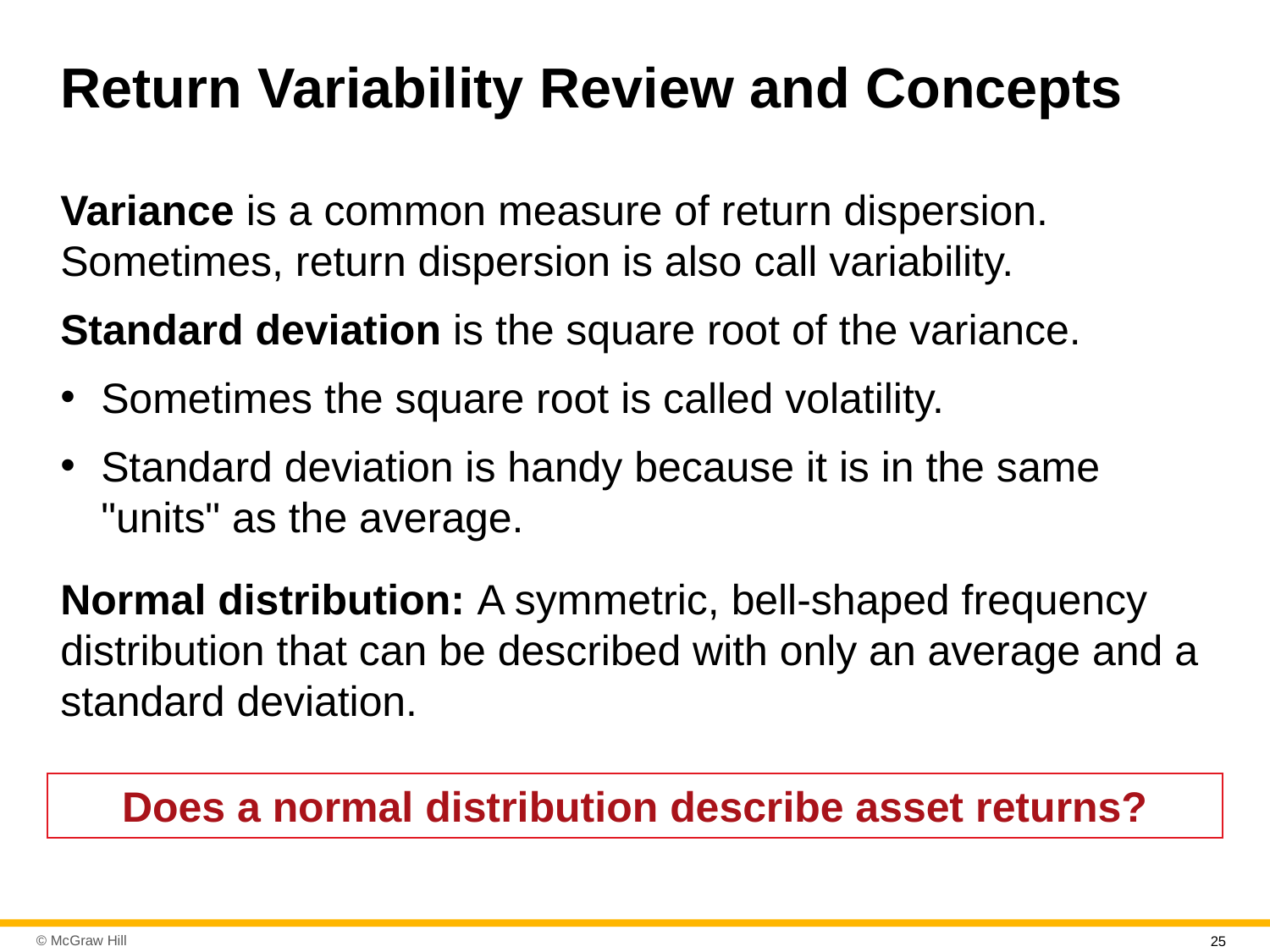

# Return Variability Review and Concepts
Variance is a common measure of return dispersion. Sometimes, return dispersion is also call variability.
Standard deviation is the square root of the variance.
Sometimes the square root is called volatility.
Standard deviation is handy because it is in the same "units" as the average.
Normal distribution: A symmetric, bell-shaped frequency distribution that can be described with only an average and a standard deviation.
Does a normal distribution describe asset returns?
25